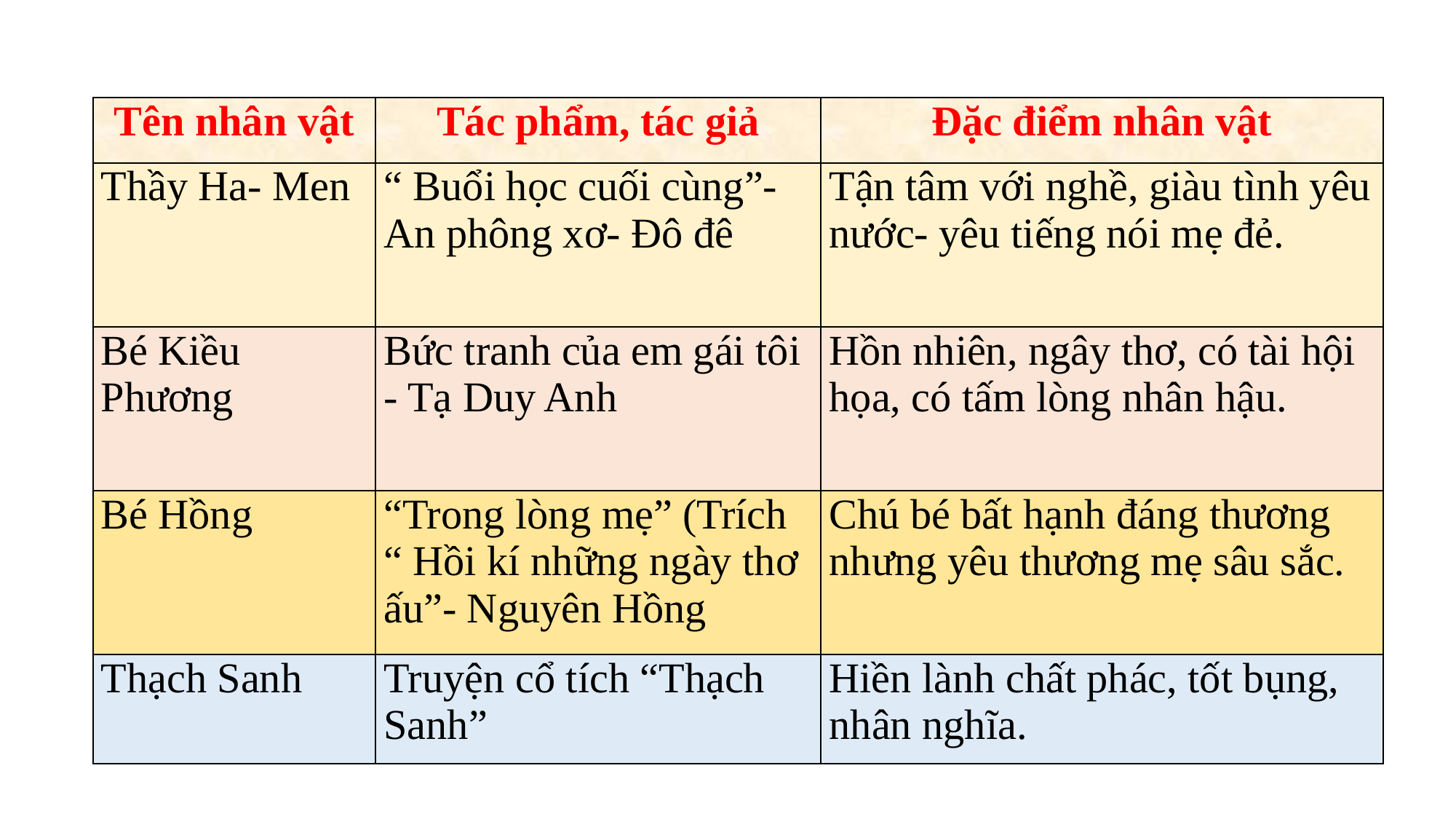

| Tên nhân vật | Tác phẩm, tác giả | Đặc điểm nhân vật |
| --- | --- | --- |
| Thầy Ha- Men | “ Buổi học cuối cùng”- An phông xơ- Đô đê | Tận tâm với nghề, giàu tình yêu nước- yêu tiếng nói mẹ đẻ. |
| Bé Kiều Phương | Bức tranh của em gái tôi - Tạ Duy Anh | Hồn nhiên, ngây thơ, có tài hội họa, có tấm lòng nhân hậu. |
| Bé Hồng | “Trong lòng mẹ” (Trích “ Hồi kí những ngày thơ ấu”- Nguyên Hồng | Chú bé bất hạnh đáng thương nhưng yêu thương mẹ sâu sắc. |
| Thạch Sanh | Truyện cổ tích “Thạch Sanh” | Hiền lành chất phác, tốt bụng, nhân nghĩa. |